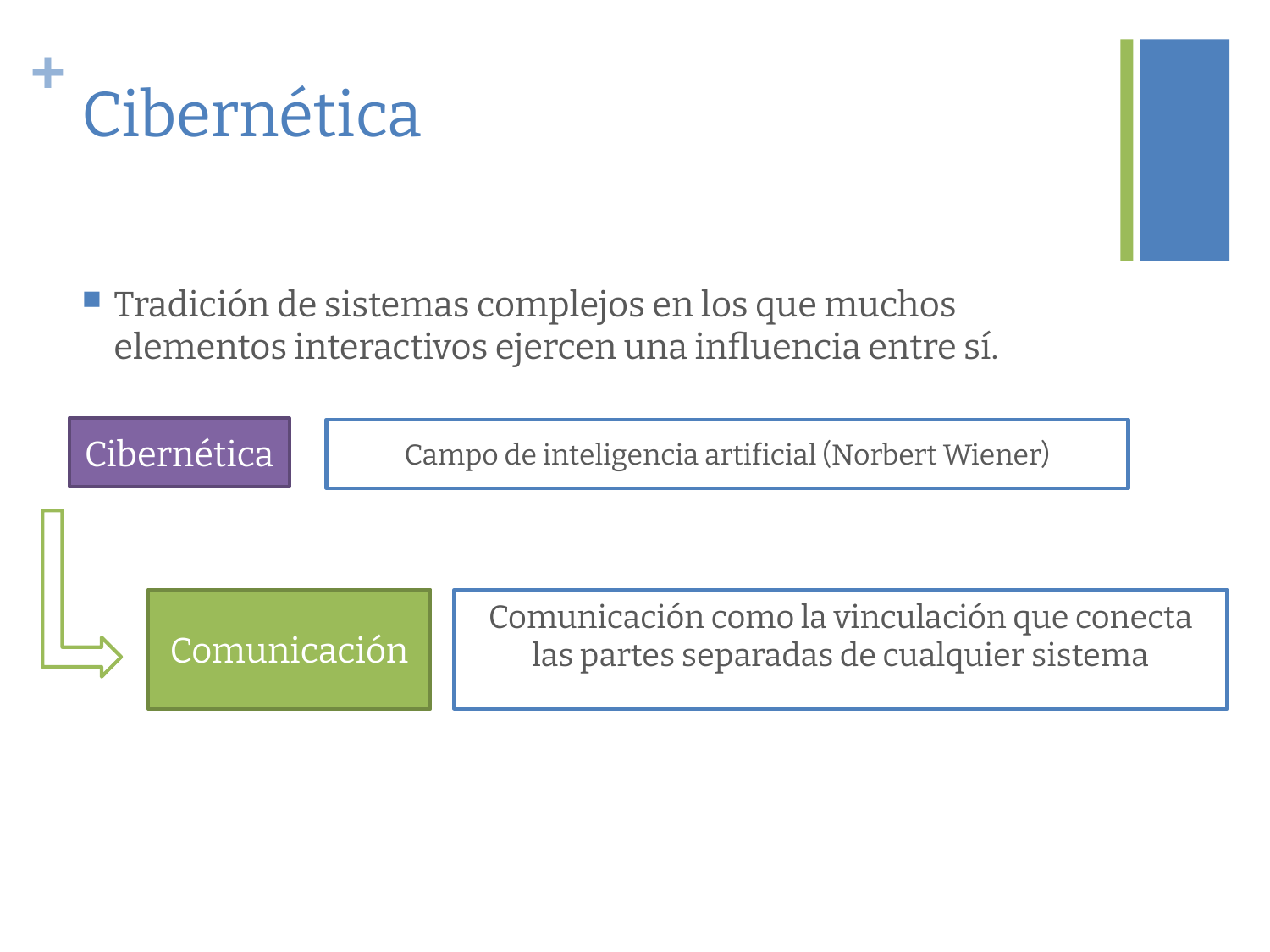

# Cibernética
Tradición de sistemas complejos en los que muchos elementos interactivos ejercen una influencia entre sí.
Cibernética
Campo de inteligencia artificial (Norbert Wiener)

Comunicación
Comunicación como la vinculación que conecta las partes separadas de cualquier sistema